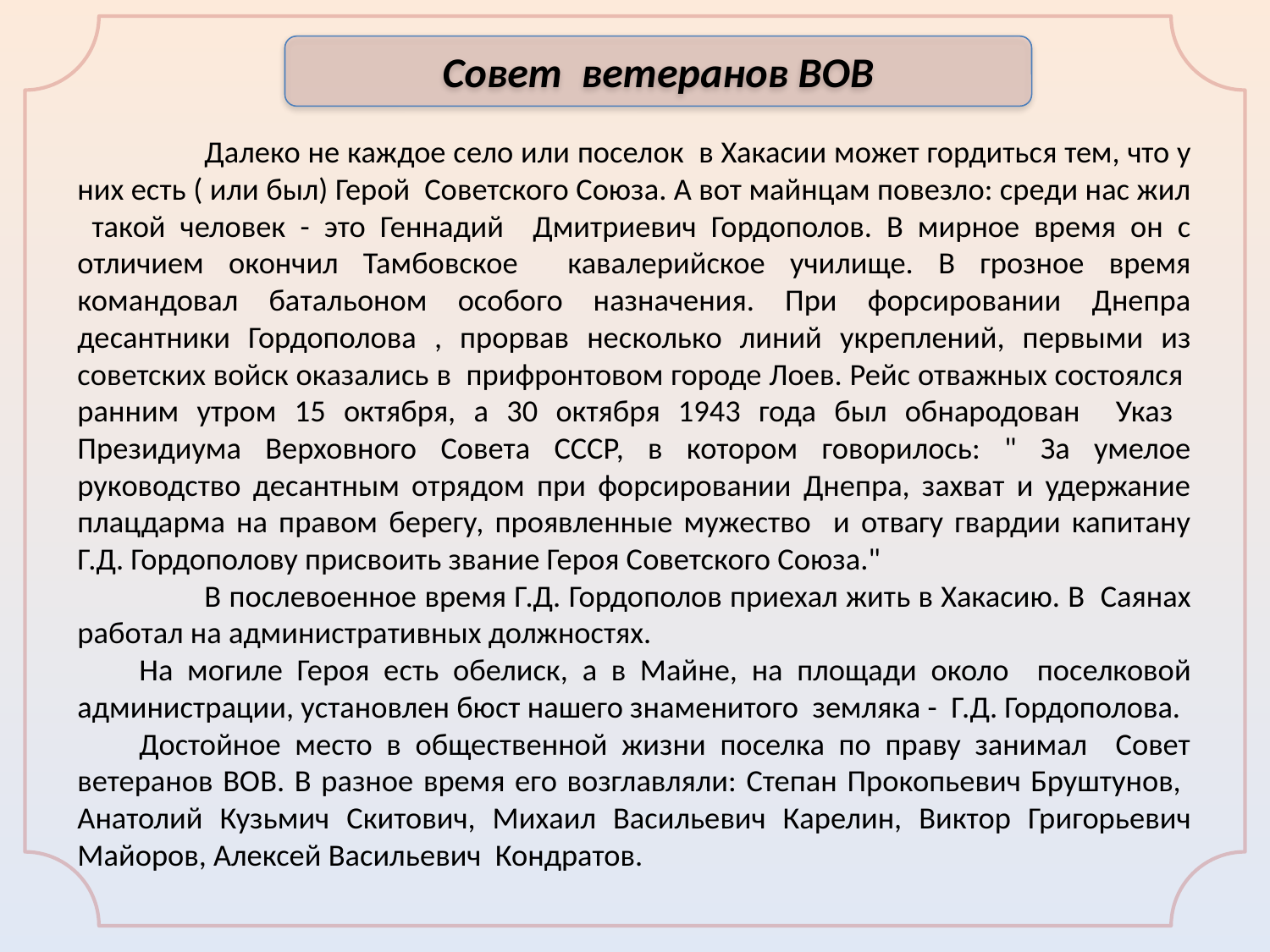

Совет  ветеранов ВОВ

	Далеко не каждое село или поселок  в Хакасии может гордиться тем, что у них есть ( или был) Герой  Советского Союза. А вот майнцам повезло: среди нас жил  такой человек - это Геннадий  Дмитриевич Гордополов. В мирное время он с отличием окончил Тамбовское  кавалерийское училище. В грозное время командовал батальоном особого назначения. При форсировании Днепра десантники Гордополова , прорвав несколько линий укреплений, первыми из советских войск оказались в  прифронтовом городе Лоев. Рейс отважных состоялся  ранним утром 15 октября, а 30 октября 1943 года был обнародован  Указ  Президиума Верховного Совета СССР, в котором говорилось: " За умелое руководство десантным отрядом при форсировании Днепра, захват и удержание плацдарма на правом берегу, проявленные мужество  и отвагу гвардии капитану Г.Д. Гордополову присвоить звание Героя Советского Союза."
	В послевоенное время Г.Д. Гордополов приехал жить в Хакасию. В  Саянах работал на административных должностях.
	На могиле Героя есть обелиск, а в Майне, на площади около  поселковой администрации, установлен бюст нашего знаменитого  земляка -  Г.Д. Гордополова.
	Достойное место в общественной жизни поселка по праву занимал  Совет ветеранов ВОВ. В разное время его возглавляли: Степан Прокопьевич Бруштунов,  Анатолий Кузьмич Скитович, Михаил Васильевич Карелин, Виктор Григорьевич Майоров, Алексей Васильевич  Кондратов.